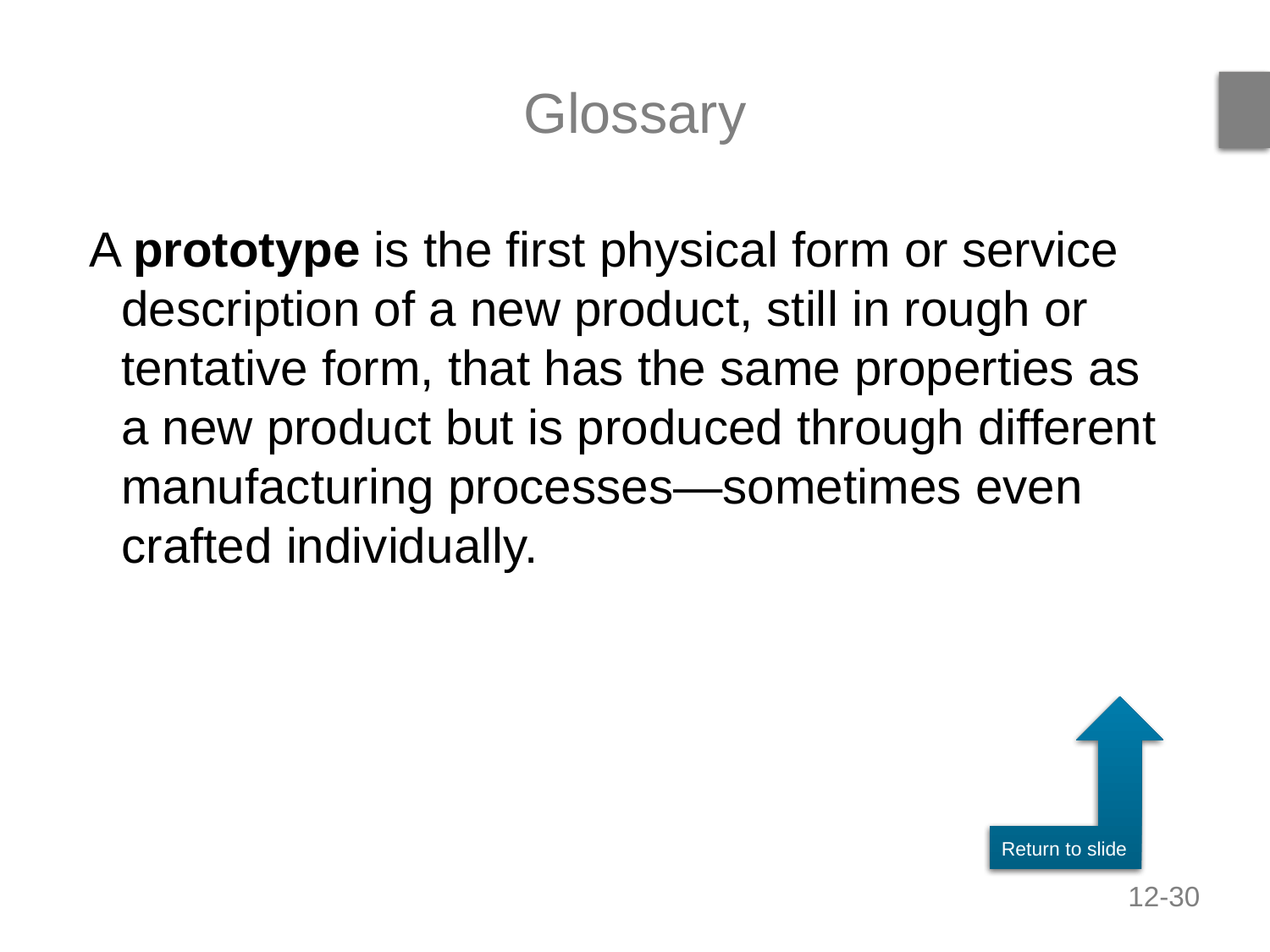

# Glossary
A prototype is the first physical form or service description of a new product, still in rough or tentative form, that has the same properties as a new product but is produced through different manufacturing processes—sometimes even crafted individually.